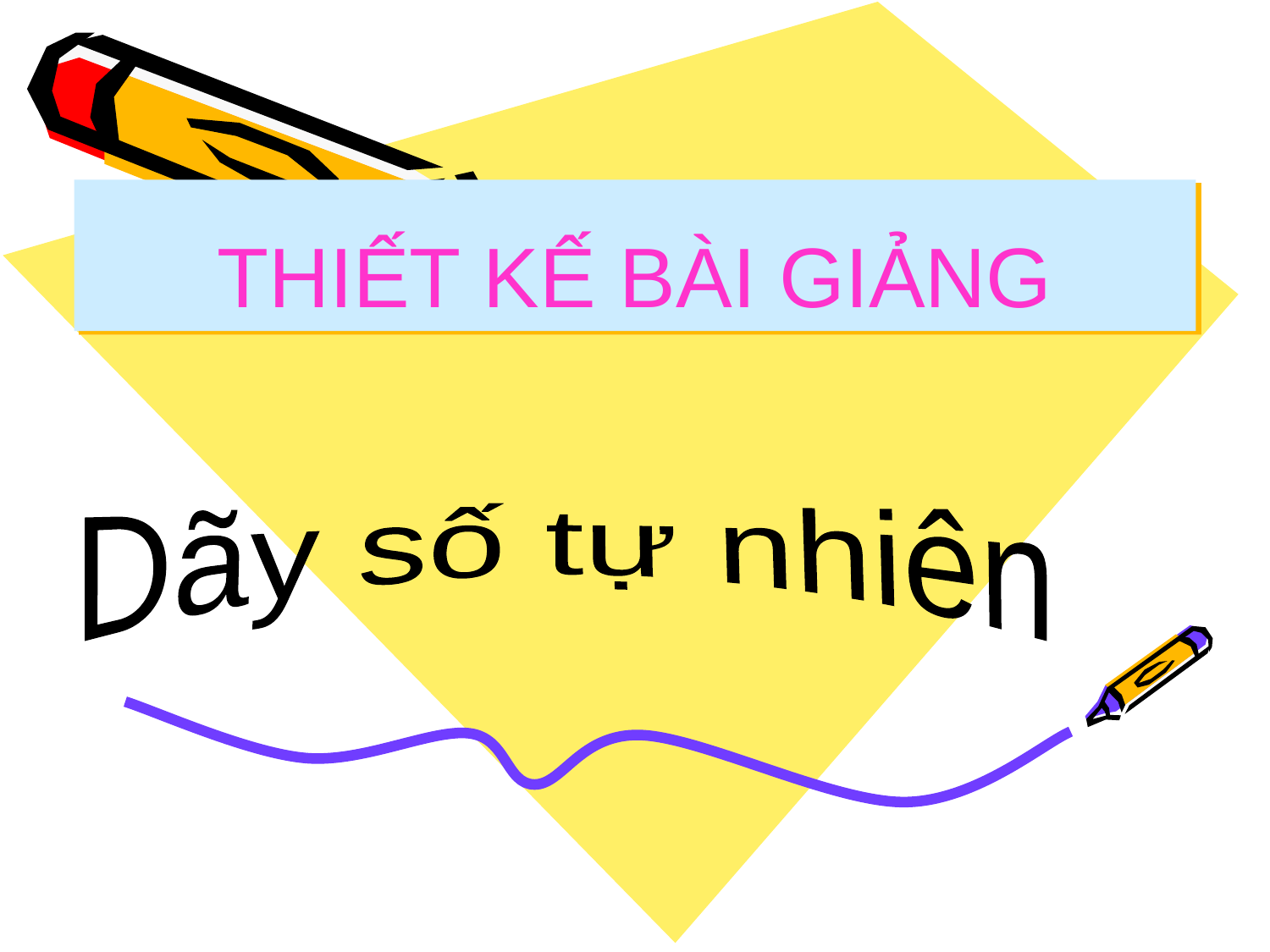

# THIẾT KẾ BÀI GIẢNG
Dãy số tự nhiên